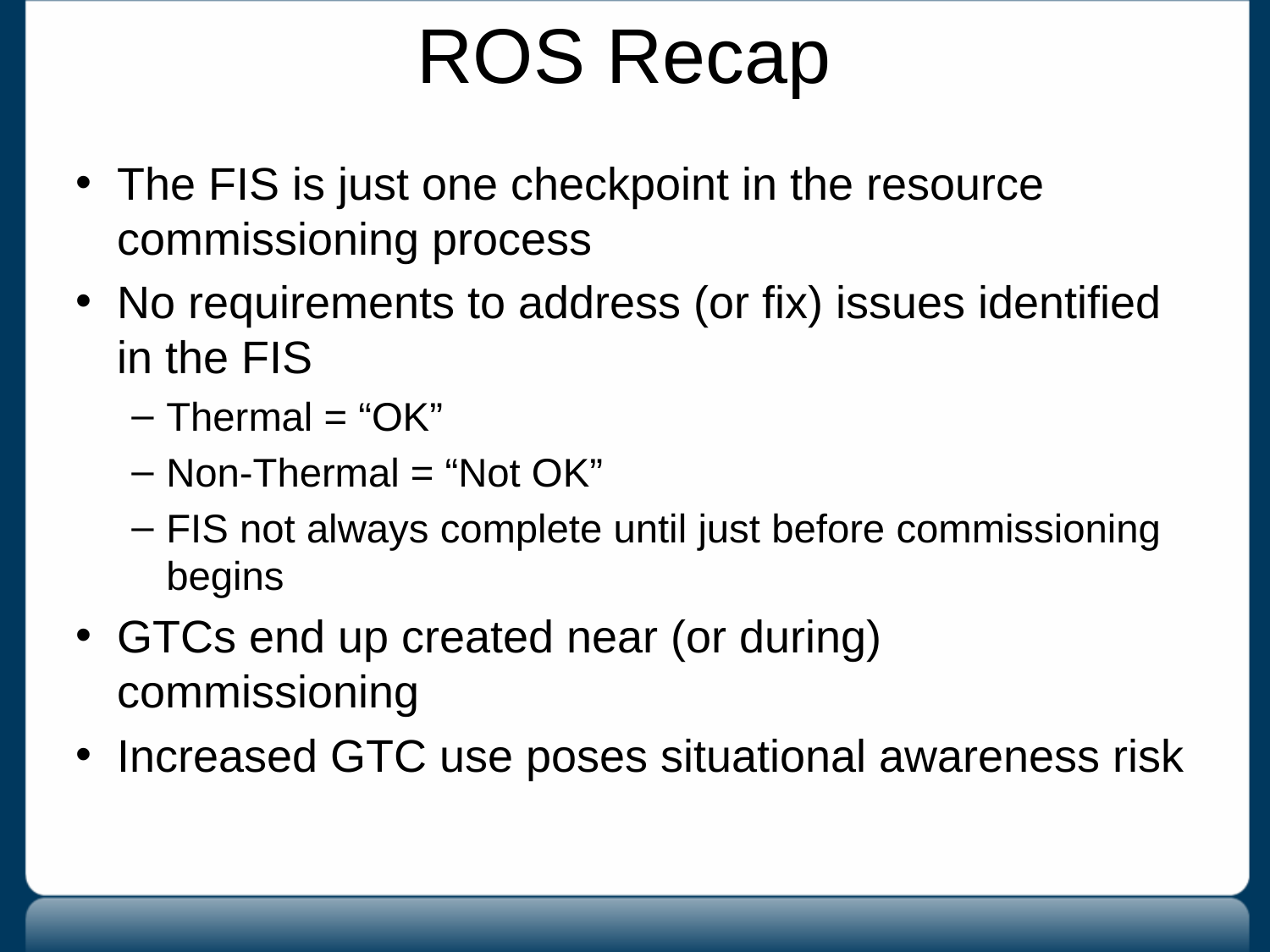

# ROS Recap
The FIS is just one checkpoint in the resource commissioning process
No requirements to address (or fix) issues identified in the FIS
Thermal = “OK”
Non-Thermal = “Not OK”
FIS not always complete until just before commissioning begins
GTCs end up created near (or during) commissioning
Increased GTC use poses situational awareness risk